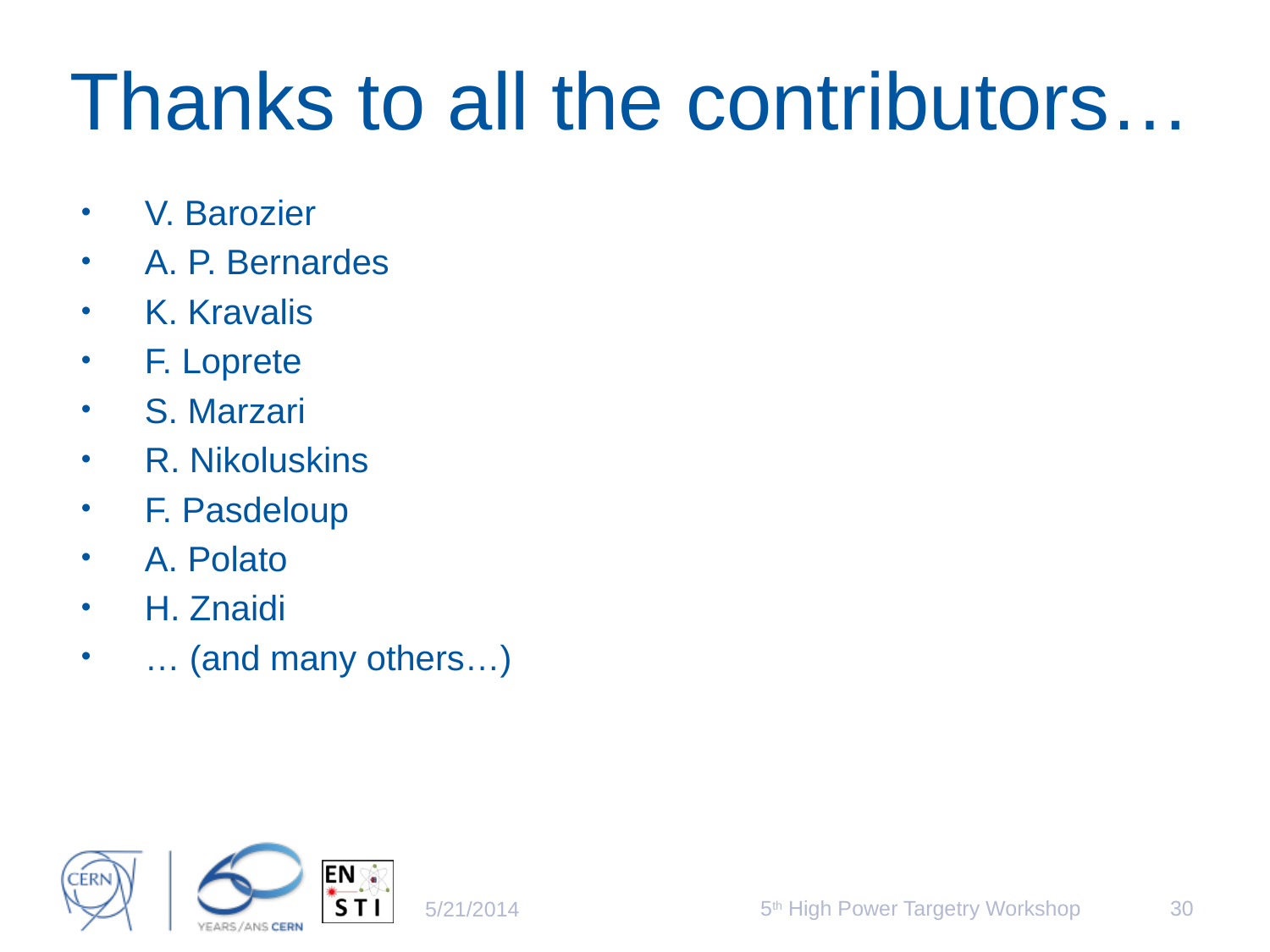

# Thanks to all the contributors…
V. Barozier
A. P. Bernardes
K. Kravalis
F. Loprete
S. Marzari
R. Nikoluskins
F. Pasdeloup
A. Polato
H. Znaidi
… (and many others…)
5th High Power Targetry Workshop
30
5/21/2014